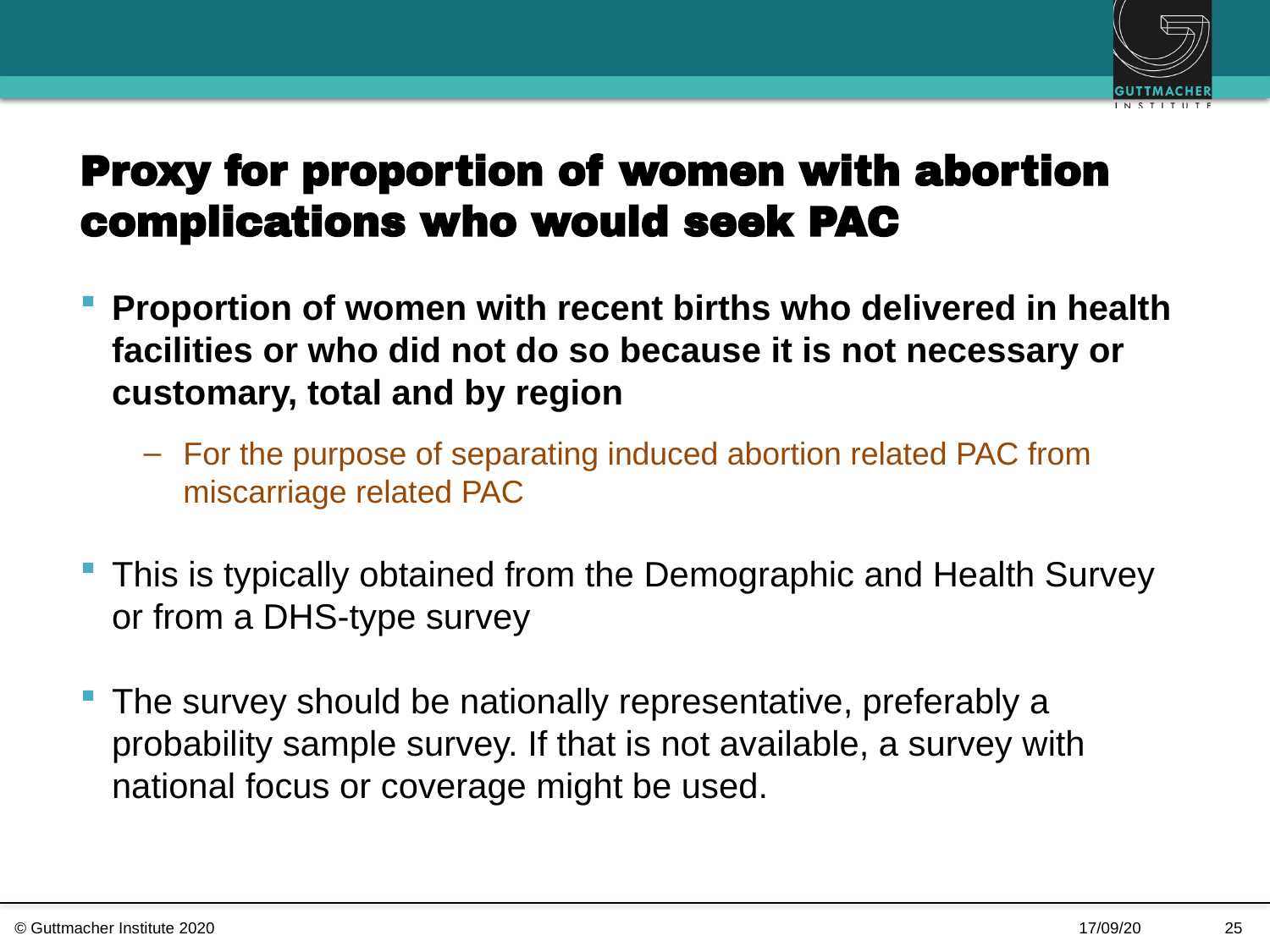

# Proxy for proportion of women with abortion complications who would seek PAC
Proportion of women with recent births who delivered in health facilities or who did not do so because it is not necessary or customary, total and by region
For the purpose of separating induced abortion related PAC from miscarriage related PAC
This is typically obtained from the Demographic and Health Survey or from a DHS-type survey
The survey should be nationally representative, preferably a probability sample survey. If that is not available, a survey with national focus or coverage might be used.